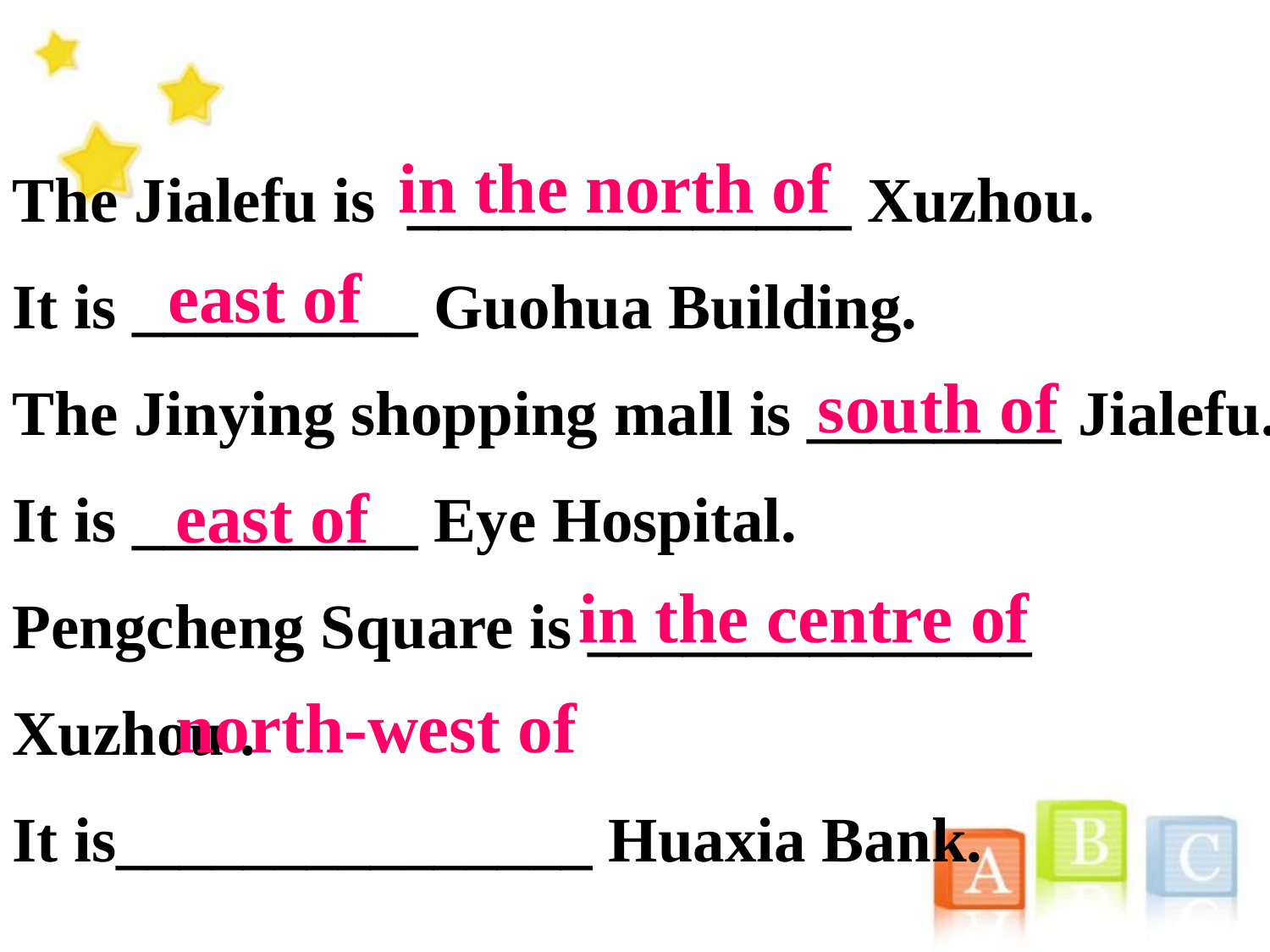

The Jialefu is  ______________ Xuzhou.
It is _________ Guohua Building.
The Jinying shopping mall is ________ Jialefu.
It is _________ Eye Hospital.
Pengcheng Square is ______________ Xuzhou .
It is_______________ Huaxia Bank.
in the north of
east of
south of
 east of
in the centre of
 north-west of